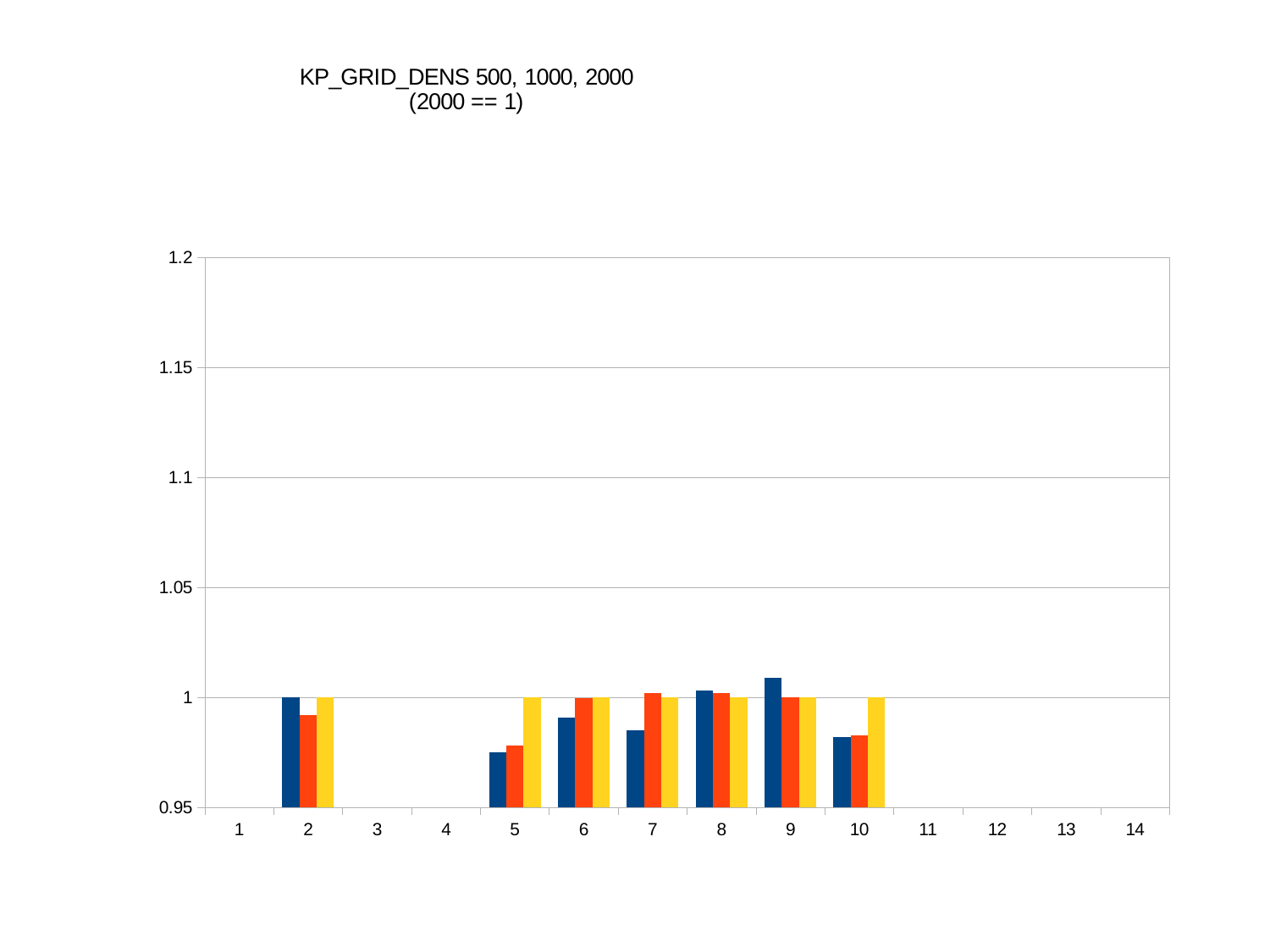

### Chart: KP_GRID_DENS 500, 1000, 2000
(2000 == 1)

| Category |  |  |  |
|---|---|---|---|